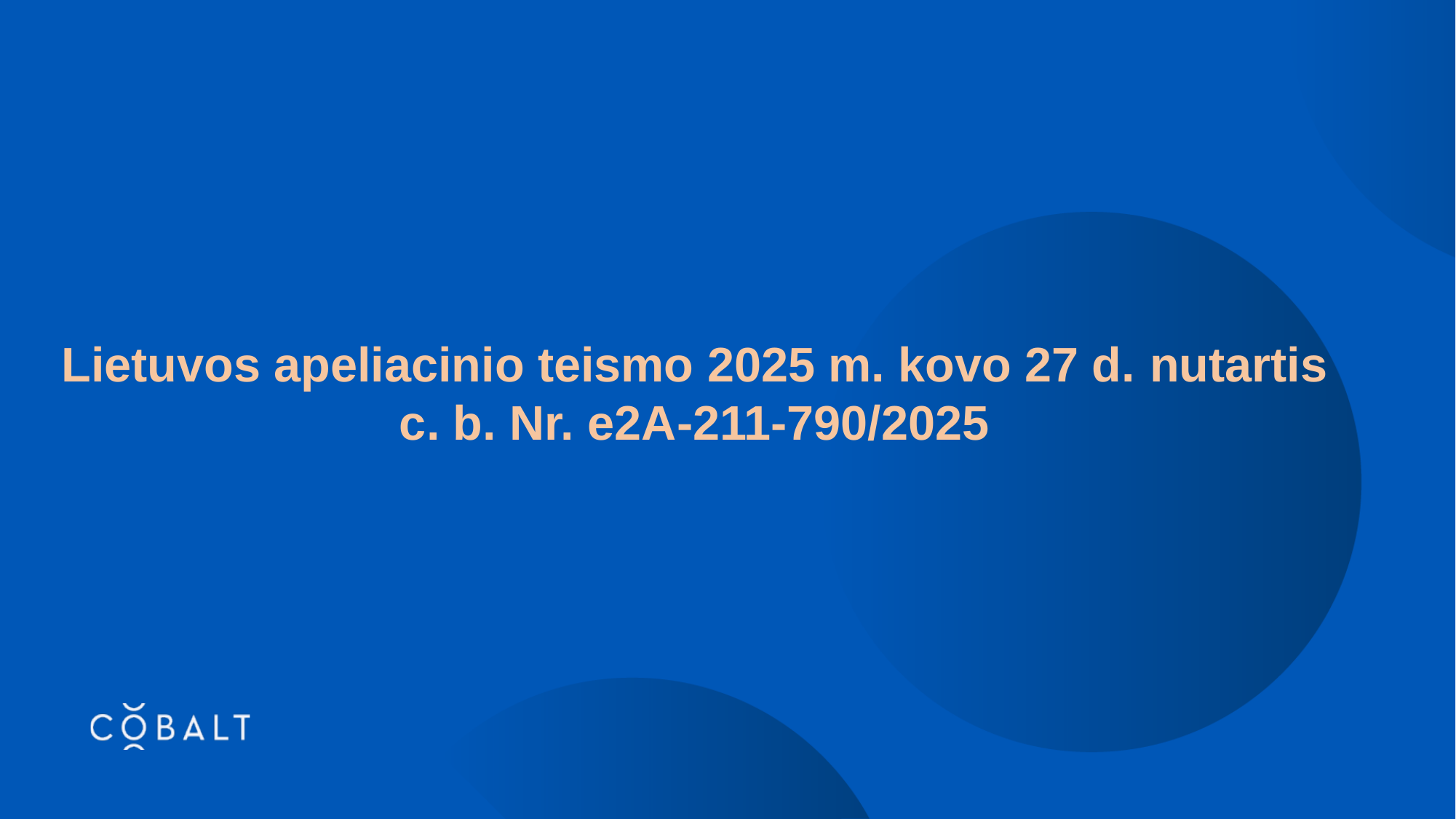

Lietuvos apeliacinio teismo 2025 m. kovo 27 d. nutartis
c. b. Nr. e2A-211-790/2025